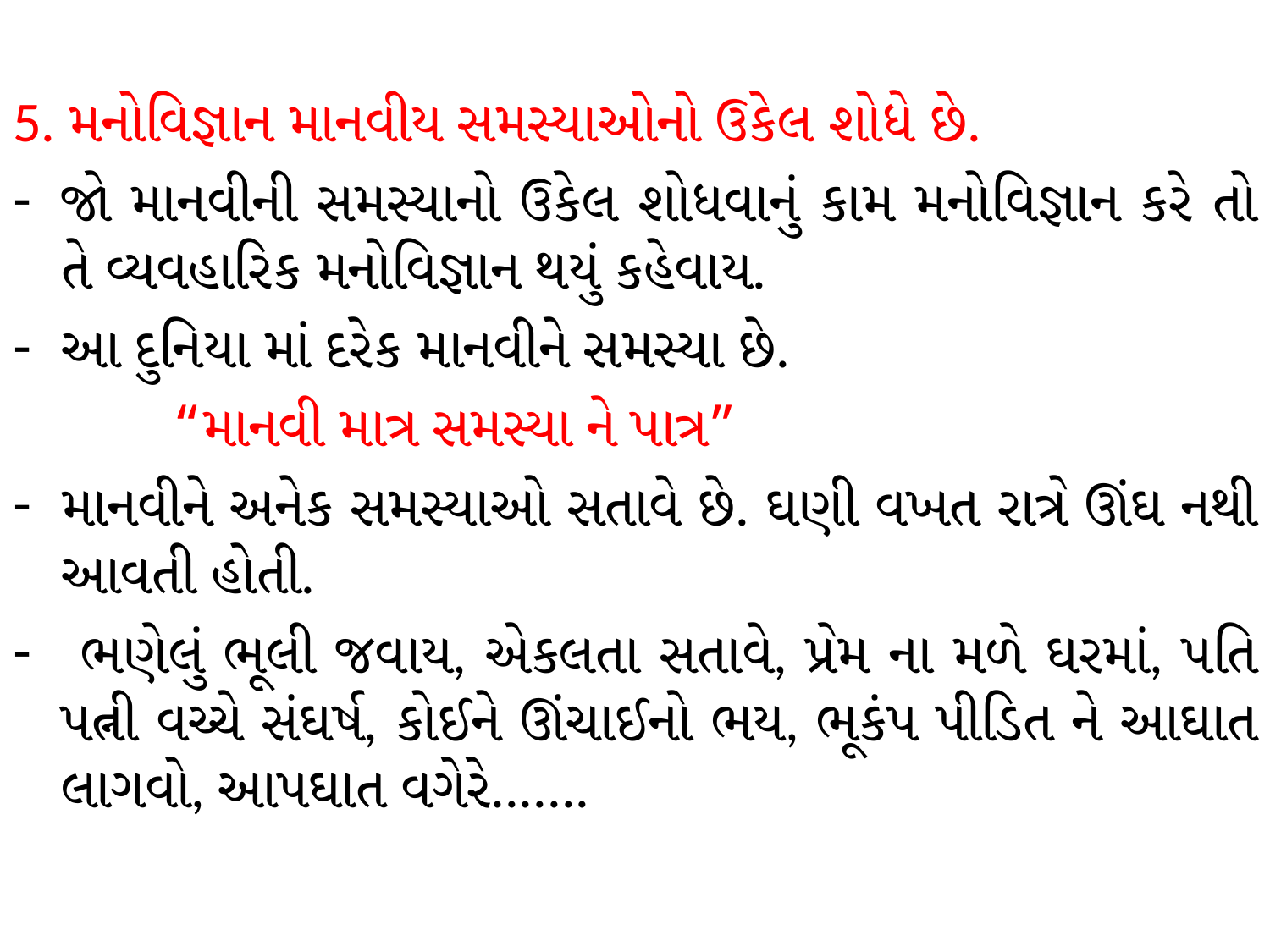

5. મનોવિજ્ઞાન માનવીય સમસ્યાઓનો ઉકેલ શોધે છે.
જો માનવીની સમસ્યાનો ઉકેલ શોધવાનું કામ મનોવિજ્ઞાન કરે તો તે વ્યવહારિક મનોવિજ્ઞાન થયું કહેવાય.
આ દુનિયા માં દરેક માનવીને સમસ્યા છે.
           “માનવી માત્ર સમસ્યા ને પાત્ર”
માનવીને અનેક સમસ્યાઓ સતાવે છે. ઘણી વખત રાત્રે ઊંઘ નથી આવતી હોતી.
 ભણેલું ભૂલી જવાય, એકલતા સતાવે, પ્રેમ ના મળે ઘરમાં, પતિ પત્ની વચ્ચે સંઘર્ષ, કોઈને ઊંચાઈનો ભય, ભૂકંપ પીડિત ને આઘાત લાગવો, આપઘાત વગેરે.......